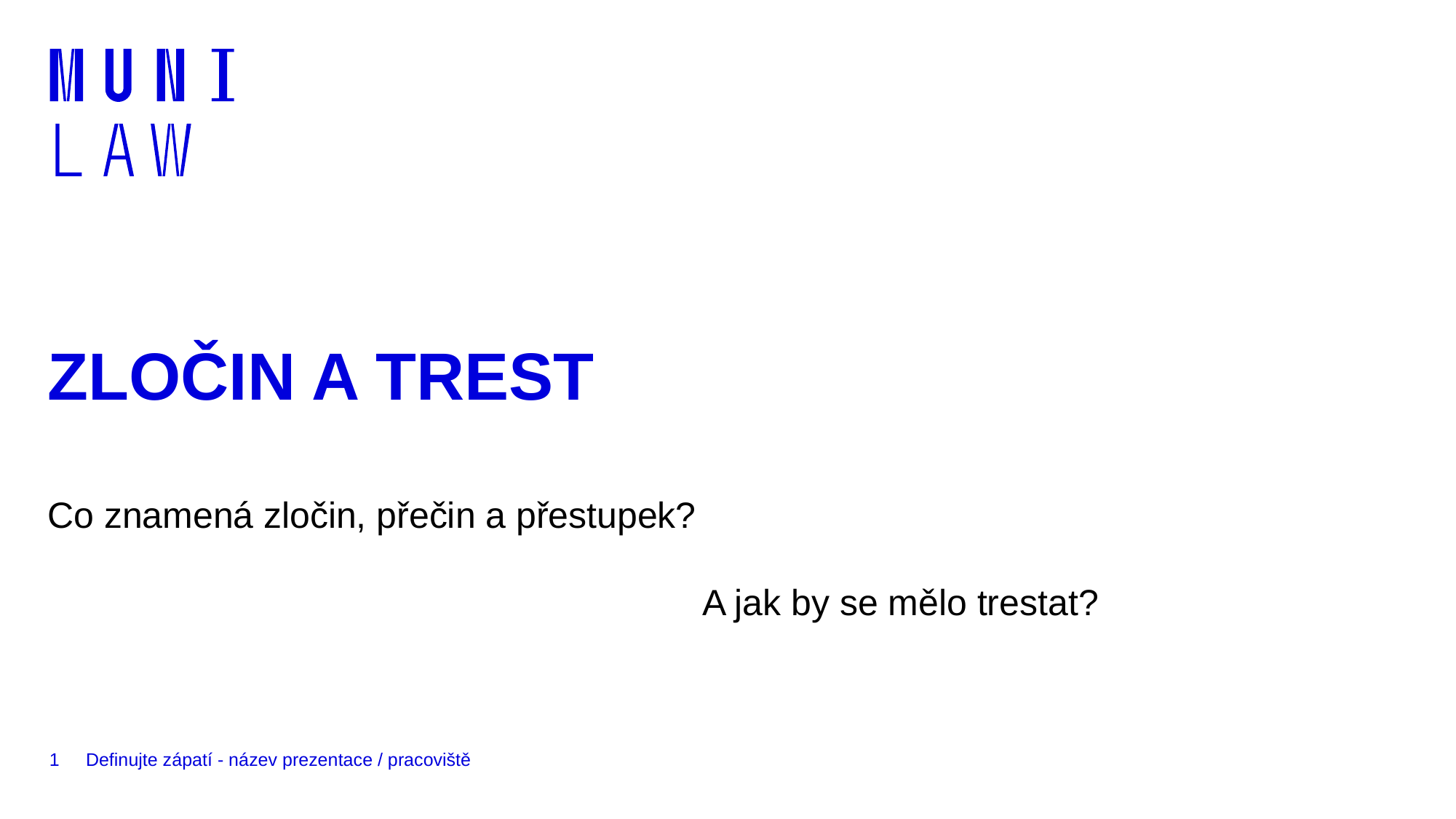

# ZLOČIN A TREST
Co znamená zločin, přečin a přestupek?

						A jak by se mělo trestat?
1
Definujte zápatí - název prezentace / pracoviště